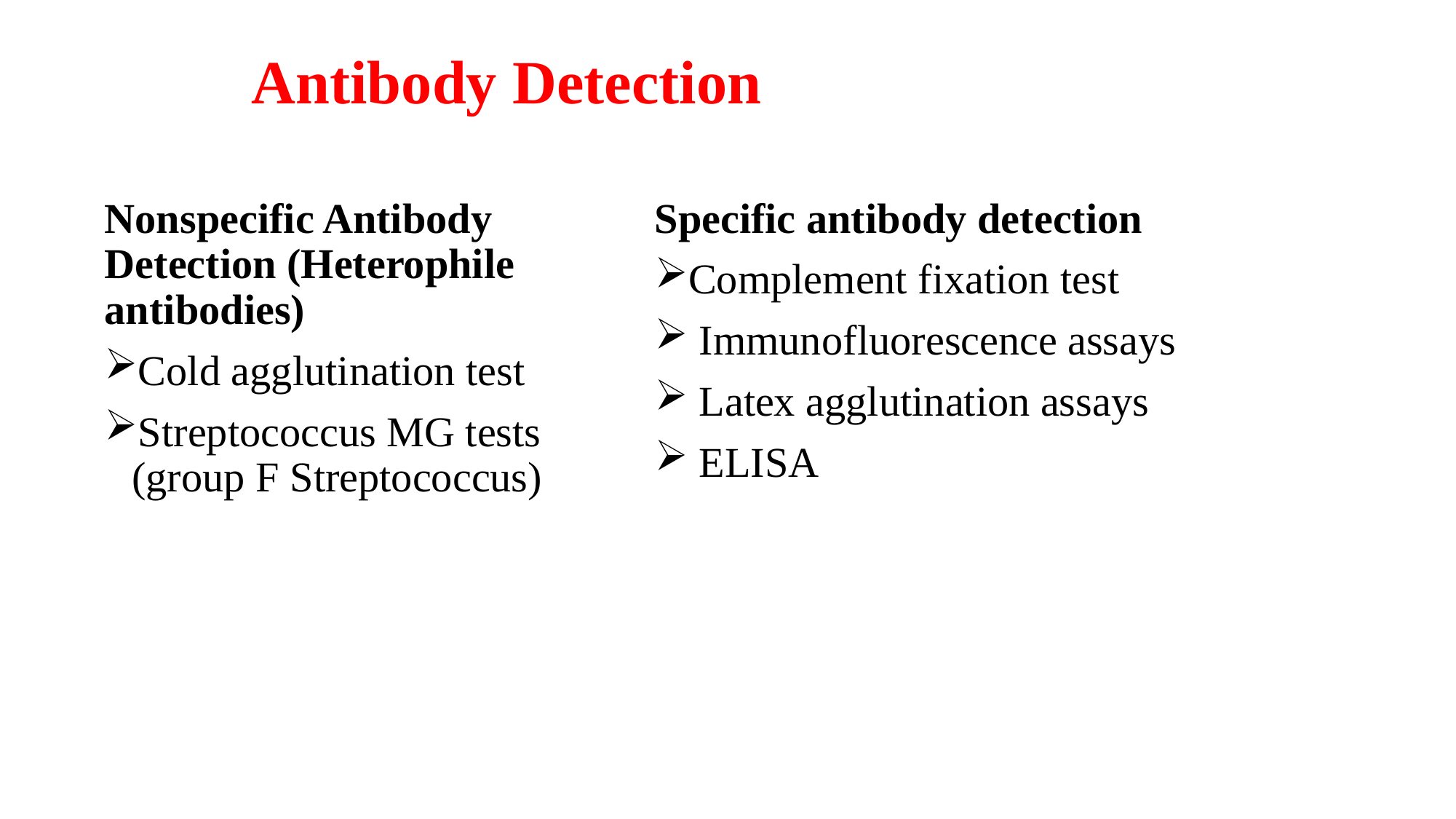

# Antibody Detection
Nonspecific Antibody Detection (Heterophile antibodies)
Cold agglutination test
Streptococcus MG tests (group F Streptococcus)
Specific antibody detection
Complement fixation test
 Immunofluorescence assays
 Latex agglutination assays
 ELISA